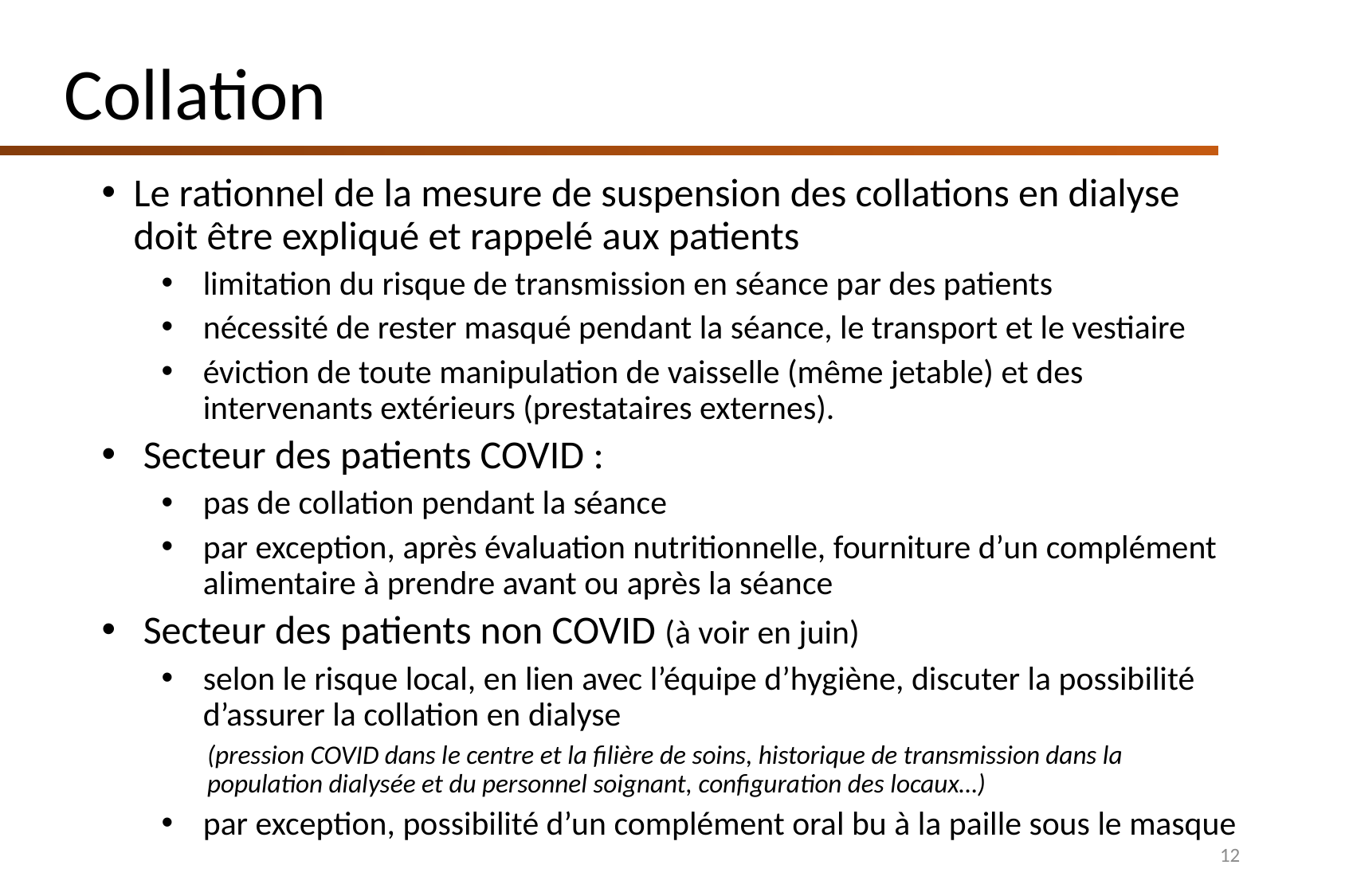

# Collation

Le rationnel de la mesure de suspension des collations en dialyse doit être expliqué et rappelé aux patients
limitation du risque de transmission en séance par des patients
nécessité de rester masqué pendant la séance, le transport et le vestiaire
éviction de toute manipulation de vaisselle (même jetable) et des intervenants extérieurs (prestataires externes).
Secteur des patients COVID :
pas de collation pendant la séance
par exception, après évaluation nutritionnelle, fourniture d’un complément alimentaire à prendre avant ou après la séance
Secteur des patients non COVID (à voir en juin)
selon le risque local, en lien avec l’équipe d’hygiène, discuter la possibilité d’assurer la collation en dialyse
(pression COVID dans le centre et la filière de soins, historique de transmission dans la population dialysée et du personnel soignant, configuration des locaux…)
par exception, possibilité d’un complément oral bu à la paille sous le masque

12